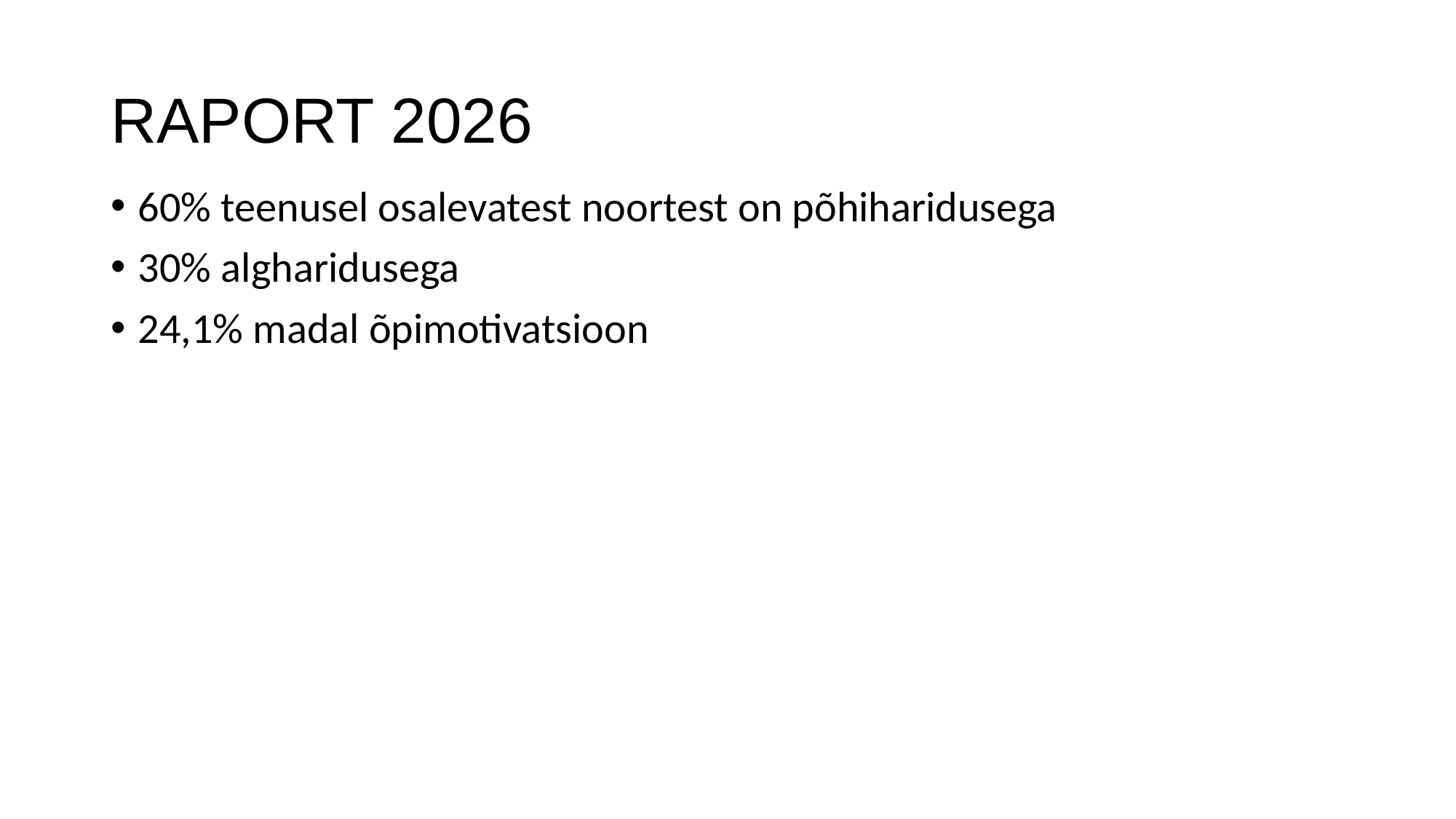

# RAPORT 2026
60% teenusel osalevatest noortest on põhiharidusega
30% algharidusega
24,1% madal õpimotivatsioon